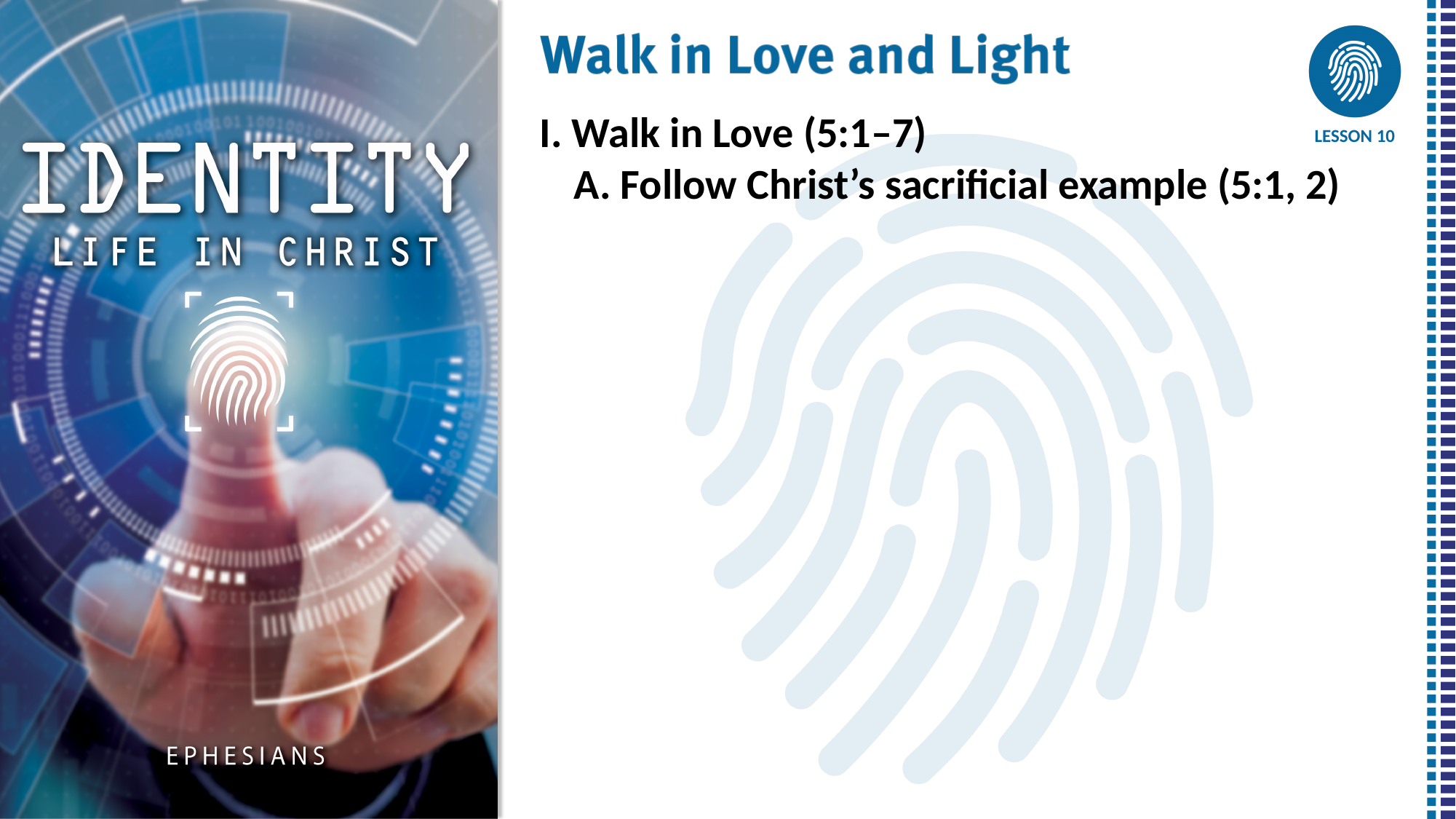

I. Walk in Love (5:1–7)
	A. Follow Christ’s sacrificial example (5:1, 2)